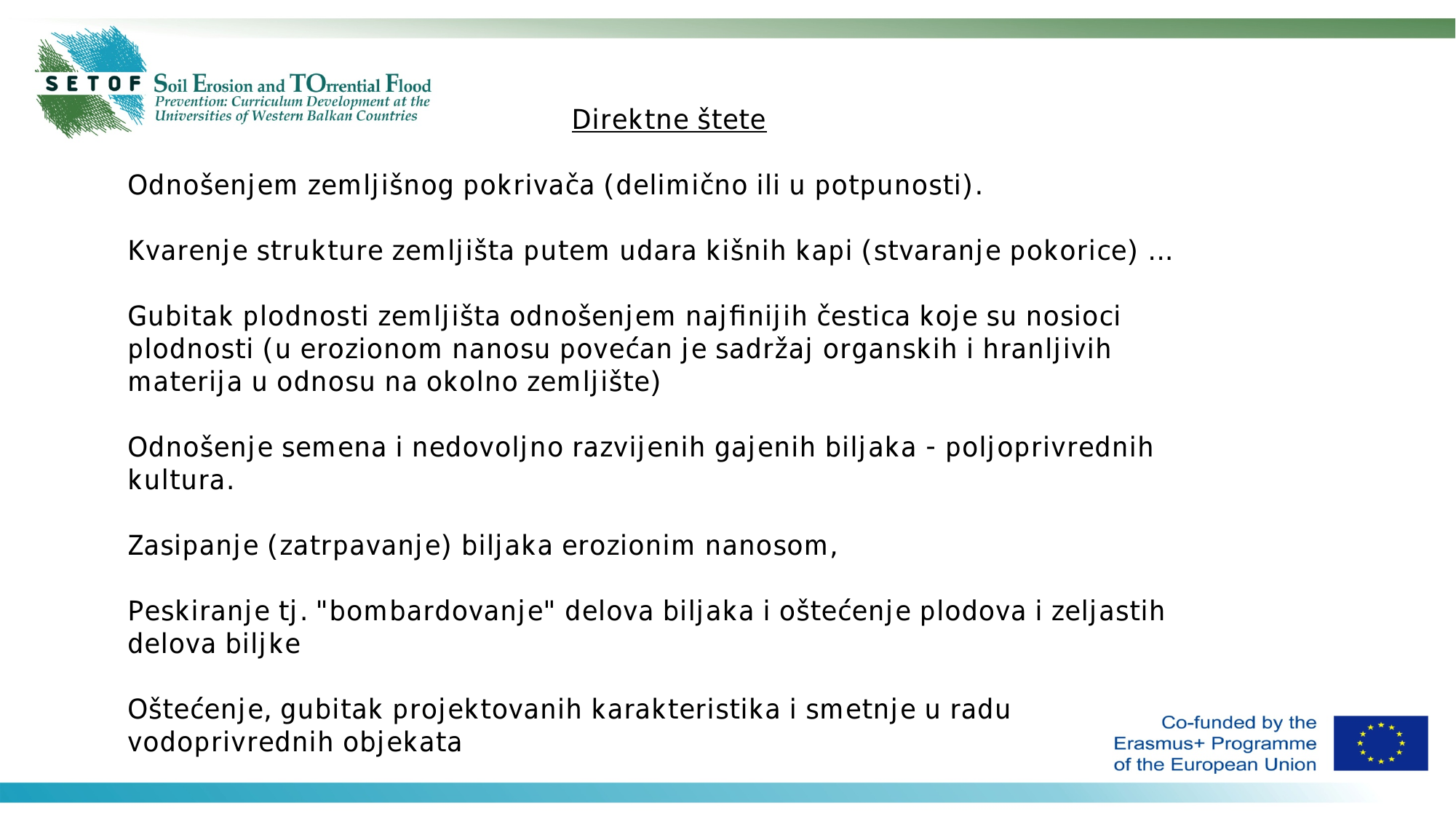

Direktne štete

Odnošenjem zemljišnog pokrivača (delimično ili u potpunosti).

Kvarenje strukture zemljišta putem udara kišnih kapi (stvaranje pokorice) ...

Gubitak plodnosti zemljišta odnošenjem najfinijih čestica koje su nosioci plodnosti (u erozionom nanosu povećan je sadržaj organskih i hranljivih materija u odnosu na okolno zemljište)

Odnošenje semena i nedovoljno razvijenih gajenih biljaka - poljoprivrednih kultura.

Zasipanje (zatrpavanje) biljaka erozionim nanosom,

Peskiranje tj. "bombardovanje" delova biljaka i oštećenje plodova i zeljastih delova biljke

Oštećenje, gubitak projektovanih karakteristika i smetnje u radu vodoprivrednih objekata